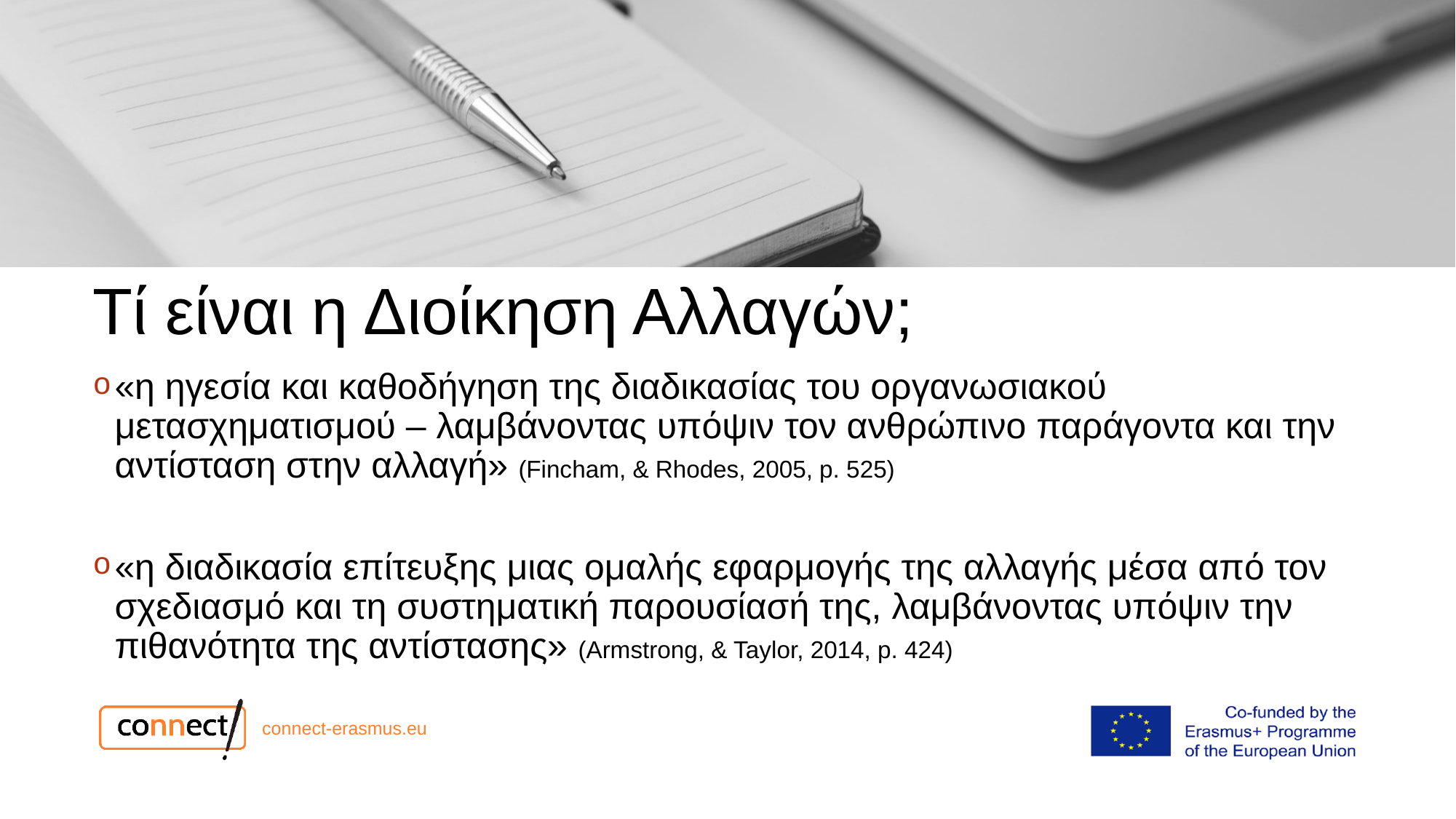

# Τί είναι η Διοίκηση Αλλαγών;
«η ηγεσία και καθοδήγηση της διαδικασίας του οργανωσιακού μετασχηματισμού – λαμβάνοντας υπόψιν τον ανθρώπινο παράγοντα και την αντίσταση στην αλλαγή» (Fincham, & Rhodes, 2005, p. 525)

«η διαδικασία επίτευξης μιας ομαλής εφαρμογής της αλλαγής μέσα από τον σχεδιασμό και τη συστηματική παρουσίασή της, λαμβάνοντας υπόψιν την πιθανότητα της αντίστασης» (Armstrong, & Taylor, 2014, p. 424)
connect-erasmus.eu